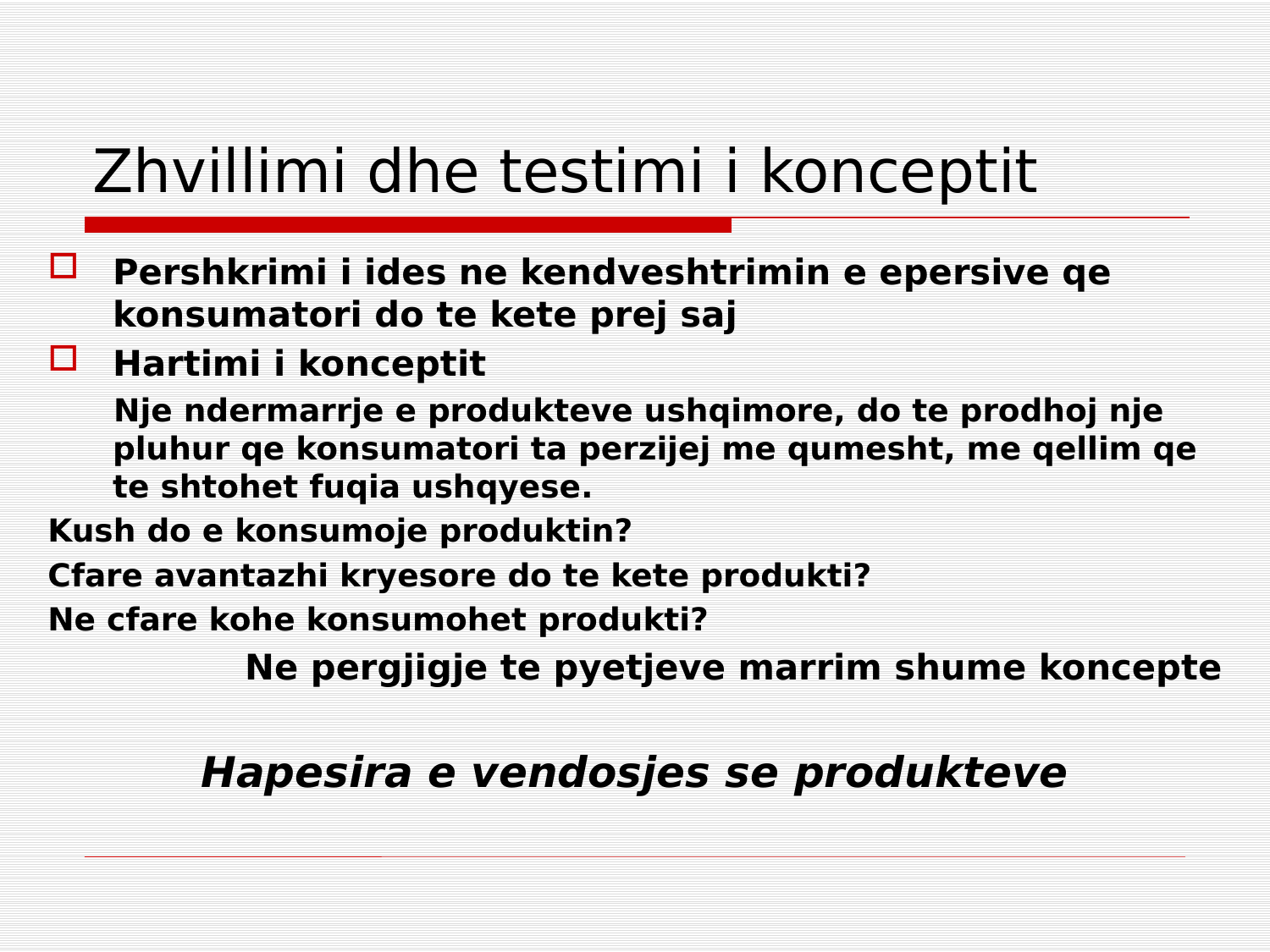

# Zhvillimi dhe testimi i konceptit
Pershkrimi i ides ne kendveshtrimin e epersive qe konsumatori do te kete prej saj
Hartimi i konceptit
      Nje ndermarrje e produkteve ushqimore, do te prodhoj nje pluhur qe konsumatori ta perzijej me qumesht, me qellim qe te shtohet fuqia ushqyese.
Kush do e konsumoje produktin?
Cfare avantazhi kryesore do te kete produkti?
Ne cfare kohe konsumohet produkti?
Ne pergjigje te pyetjeve marrim shume koncepte

Hapesira e vendosjes se produkteve